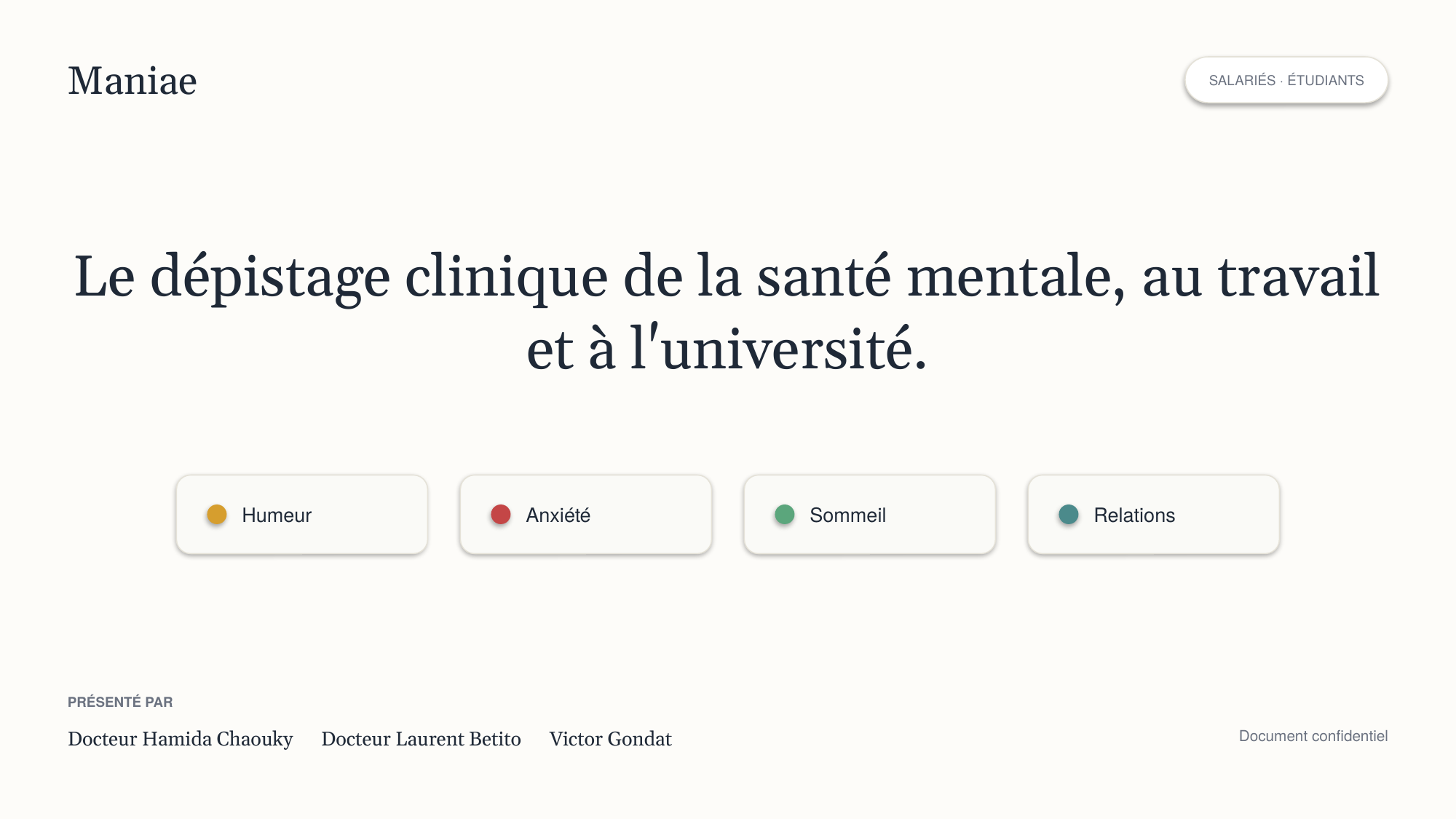

Maniae

SALARIÉS · ÉTUDIANTS
Le dépistage clinique de la santé mentale, au travail et à l'université.

Humeur

Anxiété

Sommeil

Relations

PRÉSENTÉ PAR
Docteur Hamida Chaouky      Docteur Laurent Betito      Victor Gondat
Document confidentiel